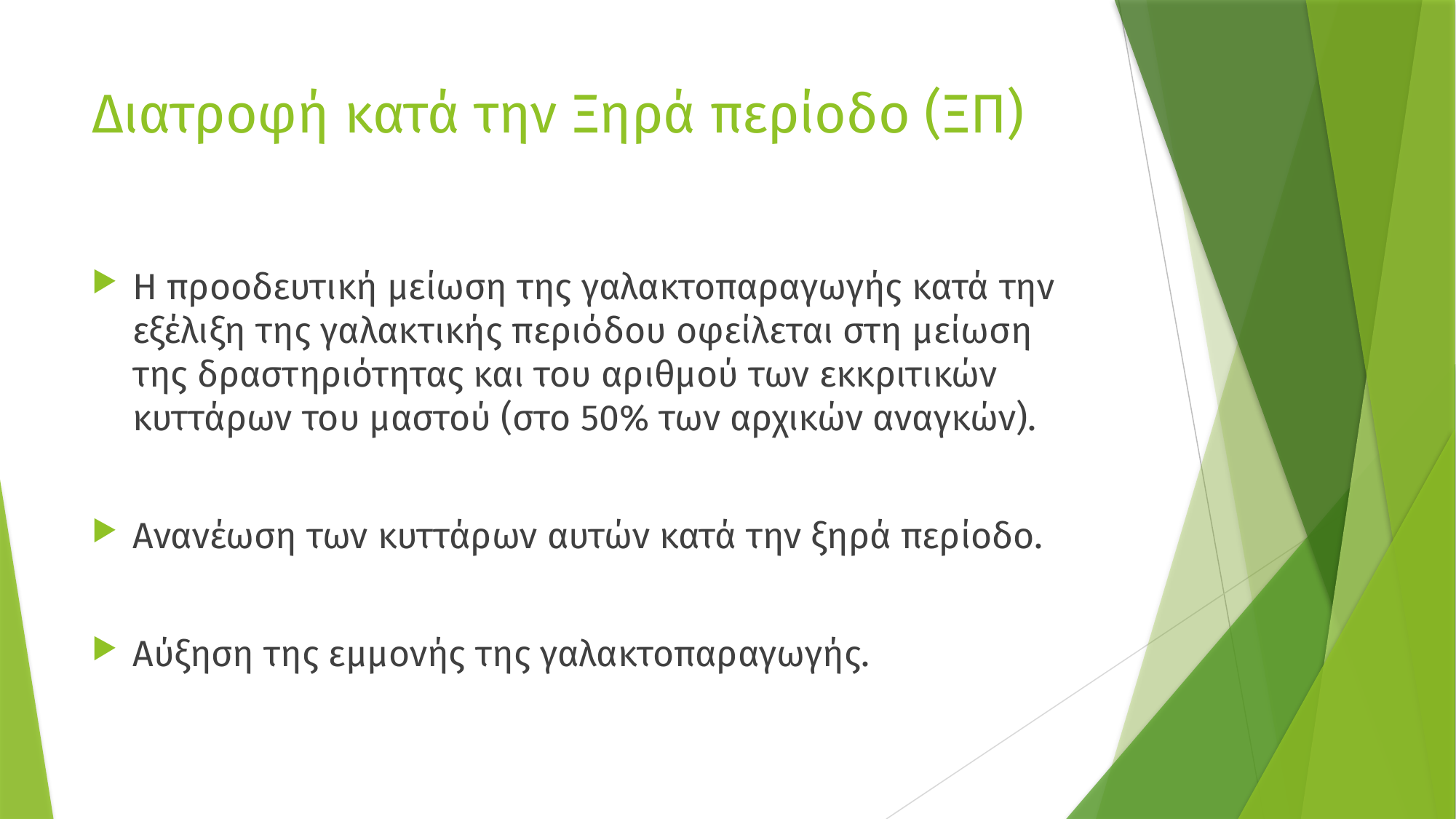

# Διατροφή κατά την Ξηρά περίοδο (ΞΠ)
Η προοδευτική μείωση της γαλακτοπαραγωγής κατά την εξέλιξη της γαλακτικής περιόδου οφείλεται στη μείωση της δραστηριότητας και του αριθμού των εκκριτικών κυττάρων του μαστού (στο 50% των αρχικών αναγκών).

Ανανέωση των κυττάρων αυτών κατά την ξηρά περίοδο.

Αύξηση της εμμονής της γαλακτοπαραγωγής.